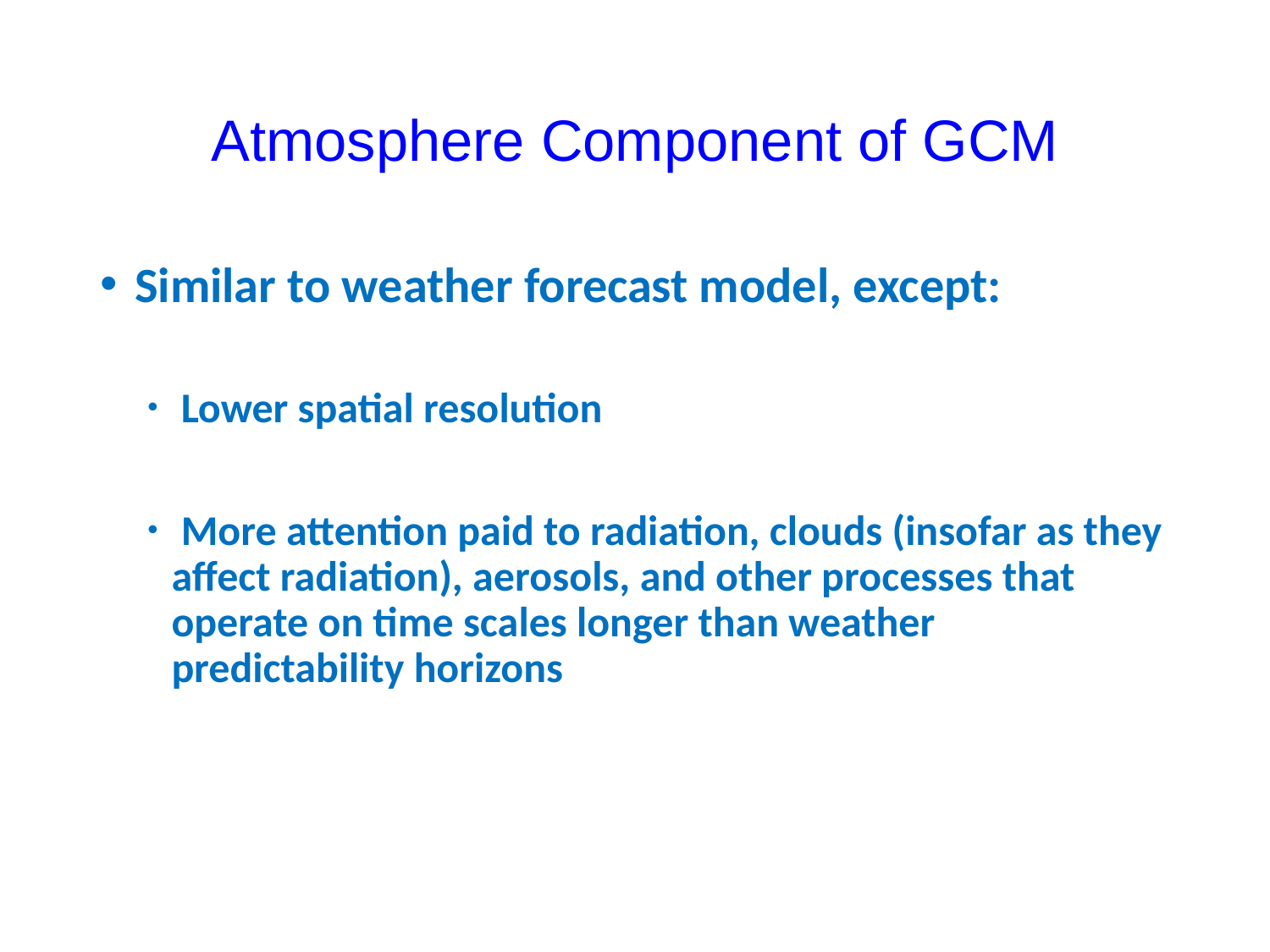

# Atmosphere Component of GCM
 Similar to weather forecast model, except:

 Lower spatial resolution

 More attention paid to radiation, clouds (insofar as they affect radiation), aerosols, and other processes that operate on time scales longer than weather predictability horizons